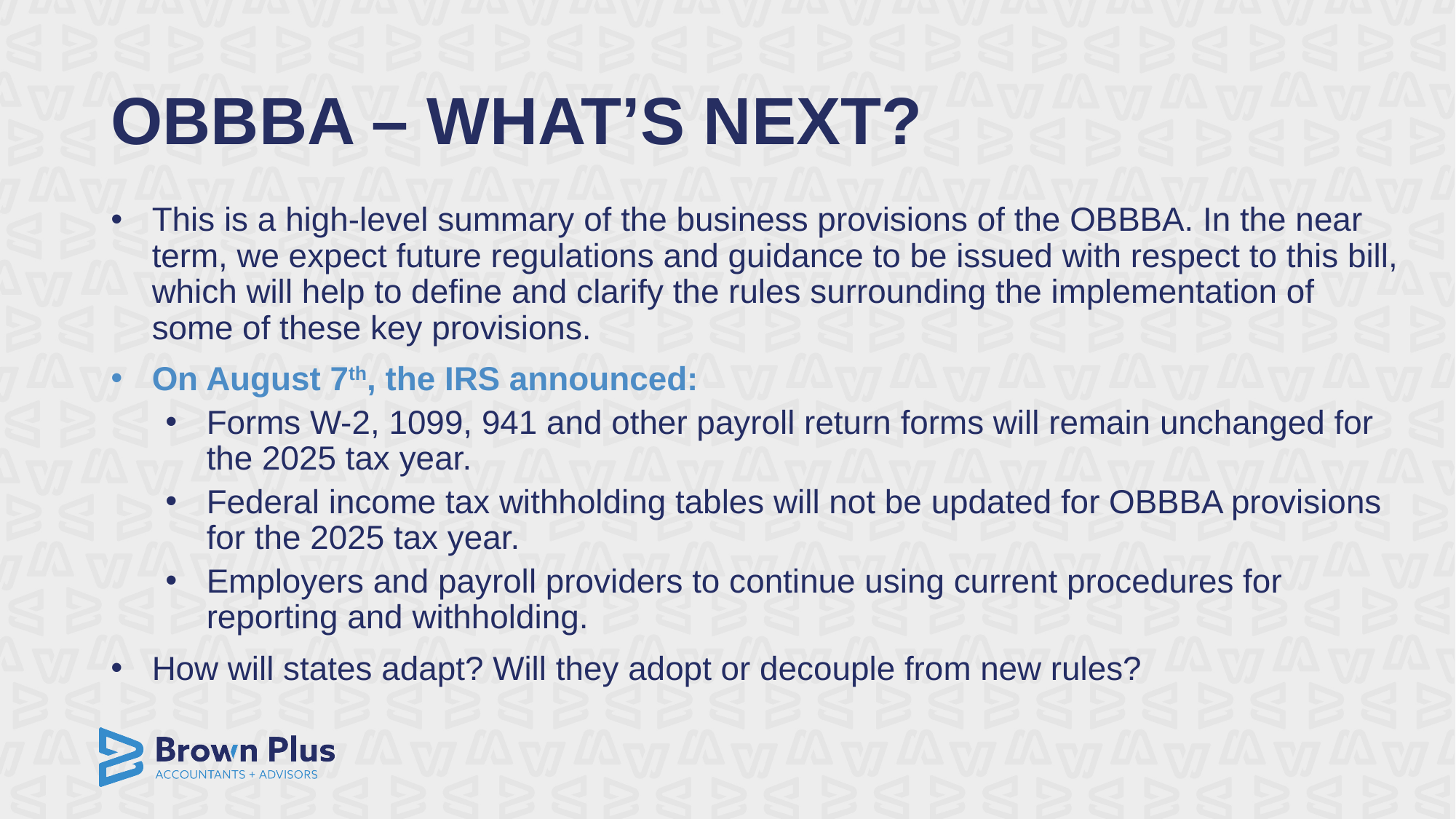

# OBBBA – WHAT’S NEXT?
This is a high-level summary of the business provisions of the OBBBA. In the near term, we expect future regulations and guidance to be issued with respect to this bill, which will help to define and clarify the rules surrounding the implementation of some of these key provisions.
On August 7th, the IRS announced:
Forms W-2, 1099, 941 and other payroll return forms will remain unchanged for the 2025 tax year.
Federal income tax withholding tables will not be updated for OBBBA provisions for the 2025 tax year.
Employers and payroll providers to continue using current procedures for reporting and withholding.
How will states adapt? Will they adopt or decouple from new rules?